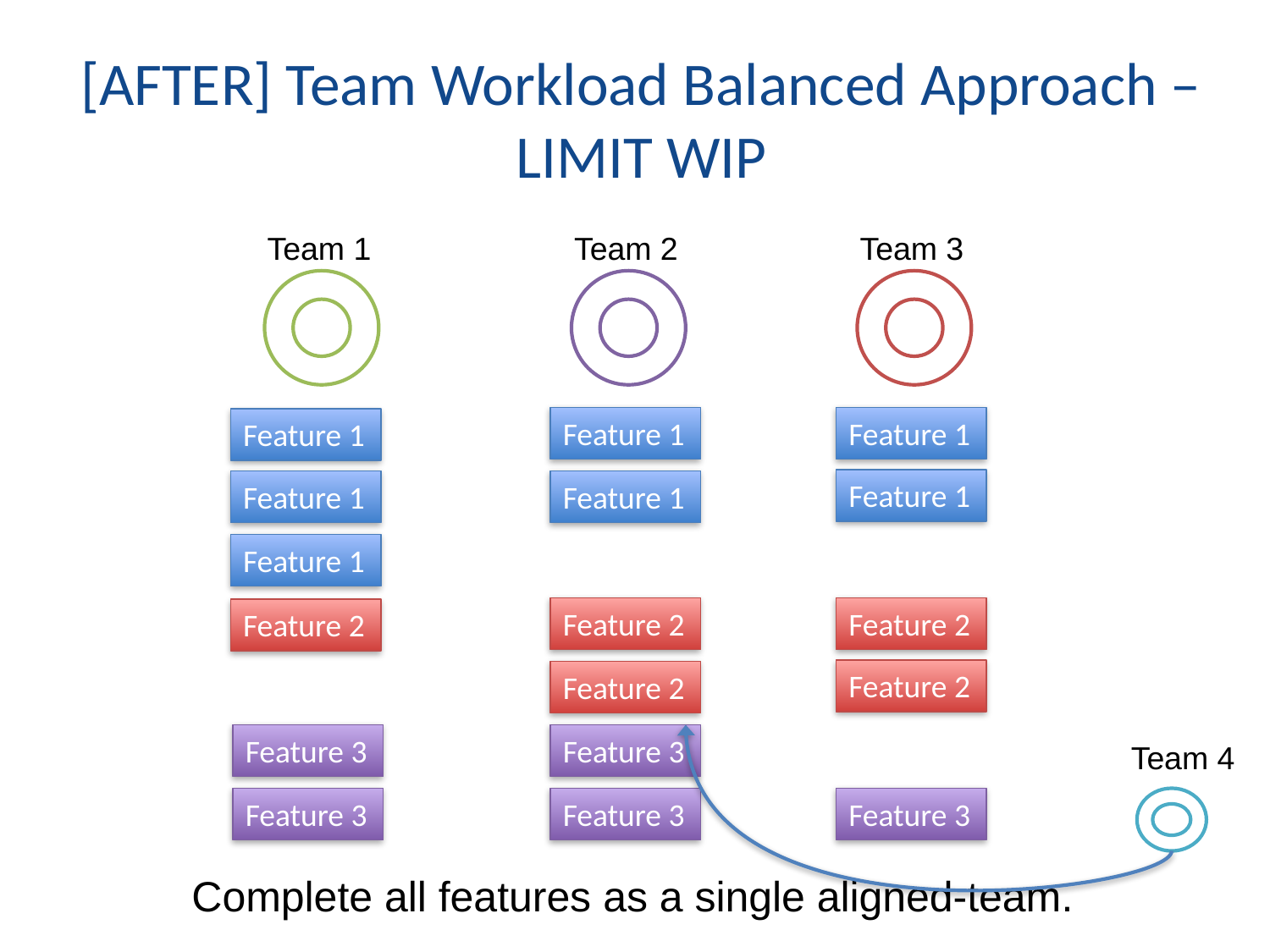

# [AFTER] Team Workload Balanced Approach – LIMIT WIP
Team 1
Team 2
Team 3

Feature 1
Feature 1
Feature 1
Feature 1
Feature 1
Feature 1
Feature 1
Feature 2
Feature 2
Feature 2
Feature 2
Feature 2
Feature 3
Feature 3
Team 4
Feature 3
Feature 3
Feature 3

Complete all features as a single aligned-team.